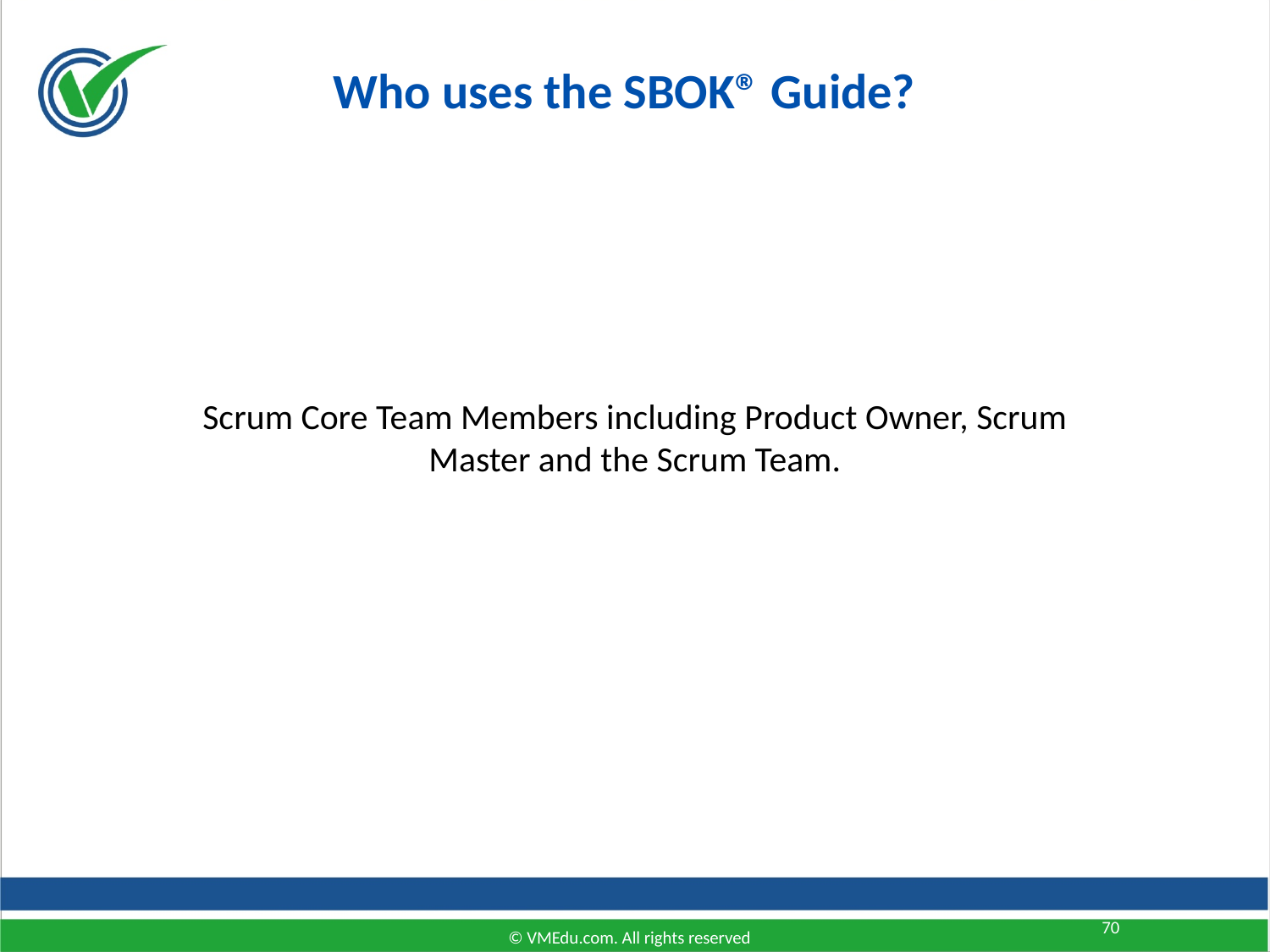

Who uses the SBOK® Guide?
Scrum Core Team Members including Product Owner, Scrum Master and the Scrum Team.
70
© VMEdu.com. All rights reserved